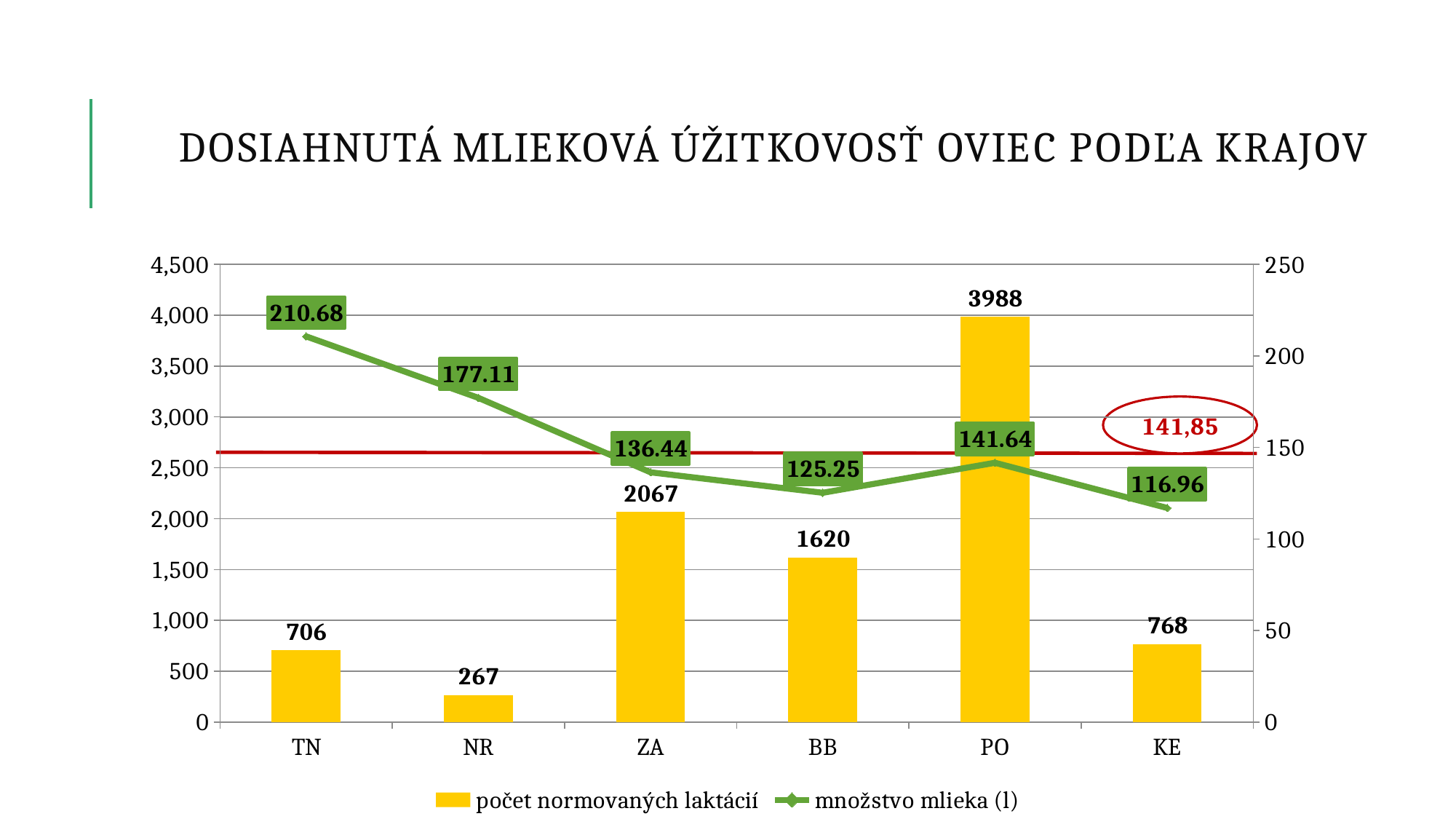

# Dosiahnutá mlieková úžitkovosť oviec podľa krajov

### Chart

| Category | počet normovaných laktácií | množstvo mlieka (l) |
|---|---|---|
| TN | 706.0 | 210.68 |
| NR | 267.0 | 177.11 |
| ZA | 2067.0 | 136.44 |
| BB | 1620.0 | 125.25 |
| PO | 3988.0 | 141.64 |
| KE | 768.0 | 116.96 |
141,85